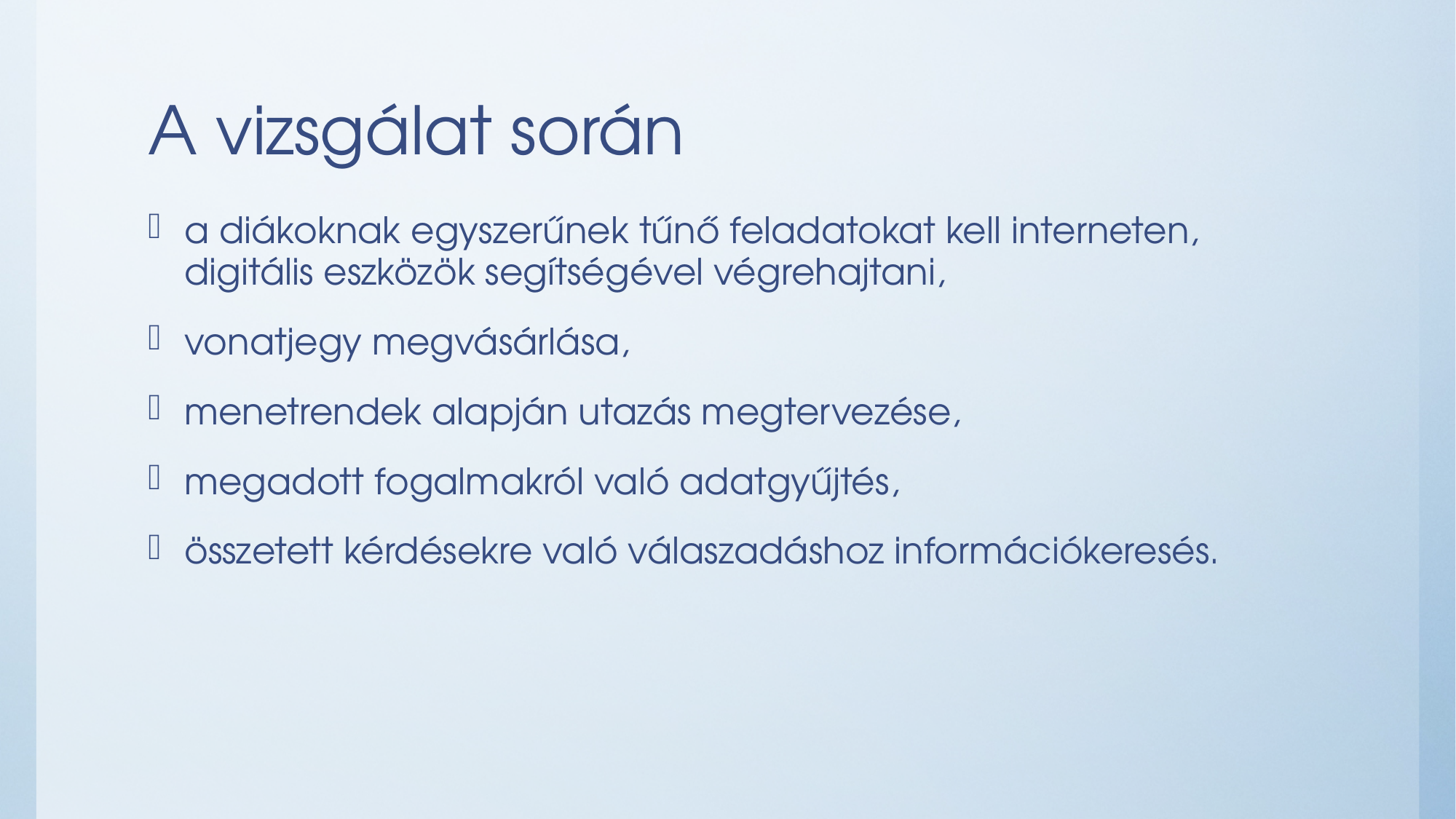

# A vizsgálat során
a diákoknak egyszerűnek tűnő feladatokat kell interneten, digitális eszközök segítségével végrehajtani,
vonatjegy megvásárlása,
menetrendek alapján utazás megtervezése,
megadott fogalmakról való adatgyűjtés,
összetett kérdésekre való válaszadáshoz információkeresés.